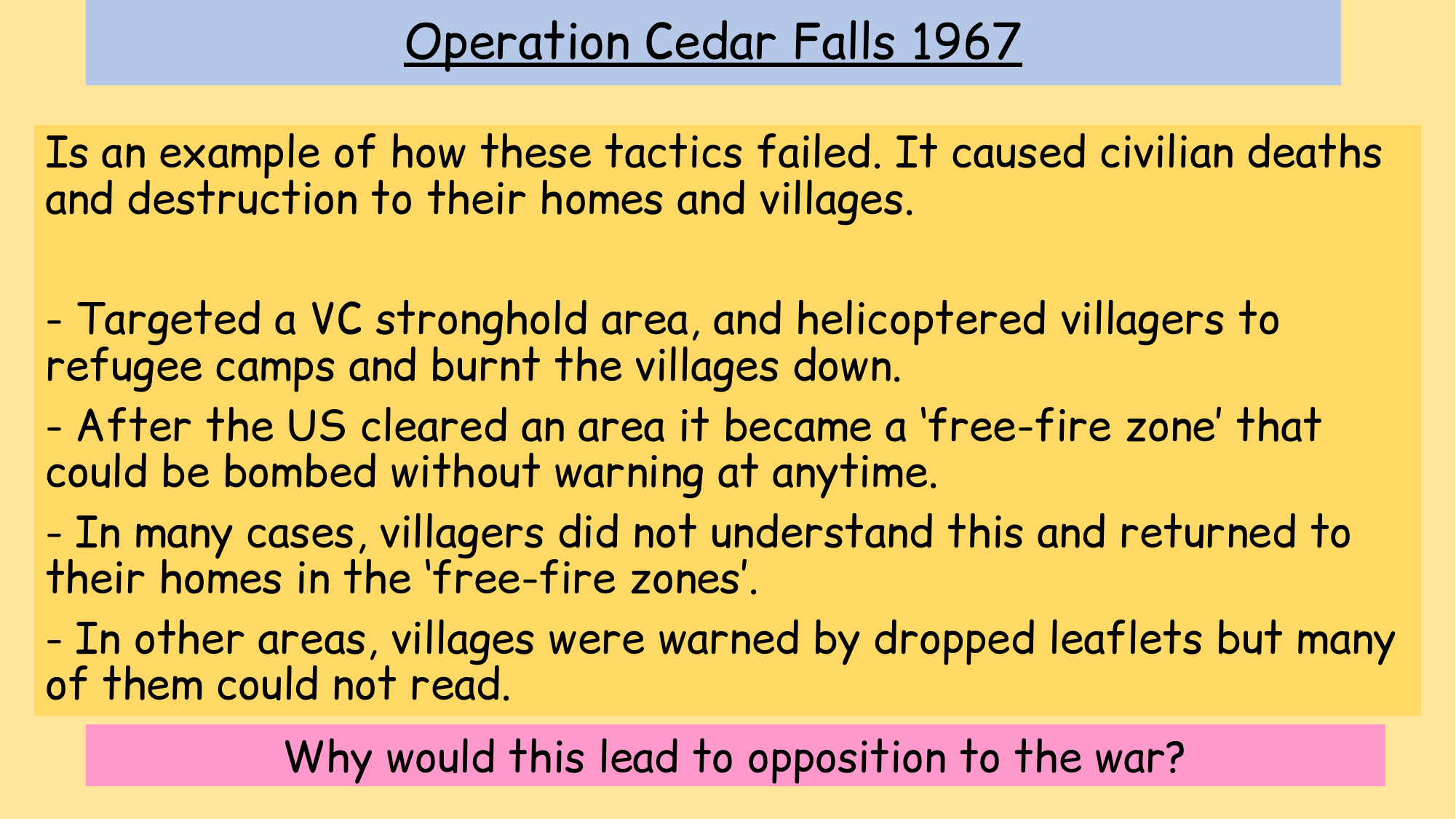

# Operation Cedar Falls 1967
Is an example of how these tactics failed. It caused civilian deaths and destruction to their homes and villages.

- Targeted a VC stronghold area, and helicoptered villagers to refugee camps and burnt the villages down.
- After the US cleared an area it became a ‘free-fire zone’ that could be bombed without warning at anytime.
- In many cases, villagers did not understand this and returned to their homes in the ‘free-fire zones’.
- In other areas, villages were warned by dropped leaflets but many of them could not read.

Why would this lead to opposition to the war?